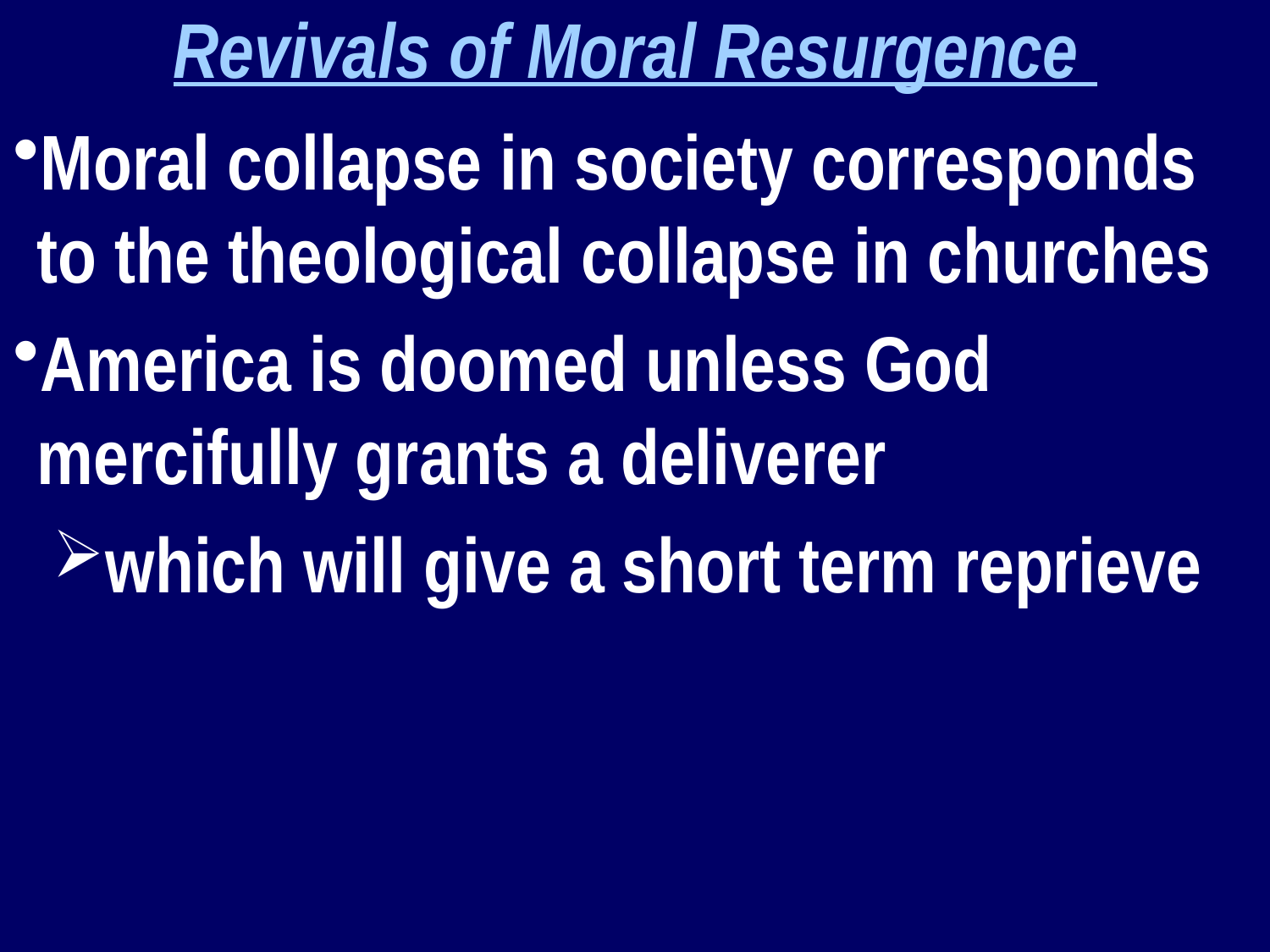

Revivals of Moral Resurgence
Moral collapse in society corresponds to the theological collapse in churches
America is doomed unless God mercifully grants a deliverer
which will give a short term reprieve